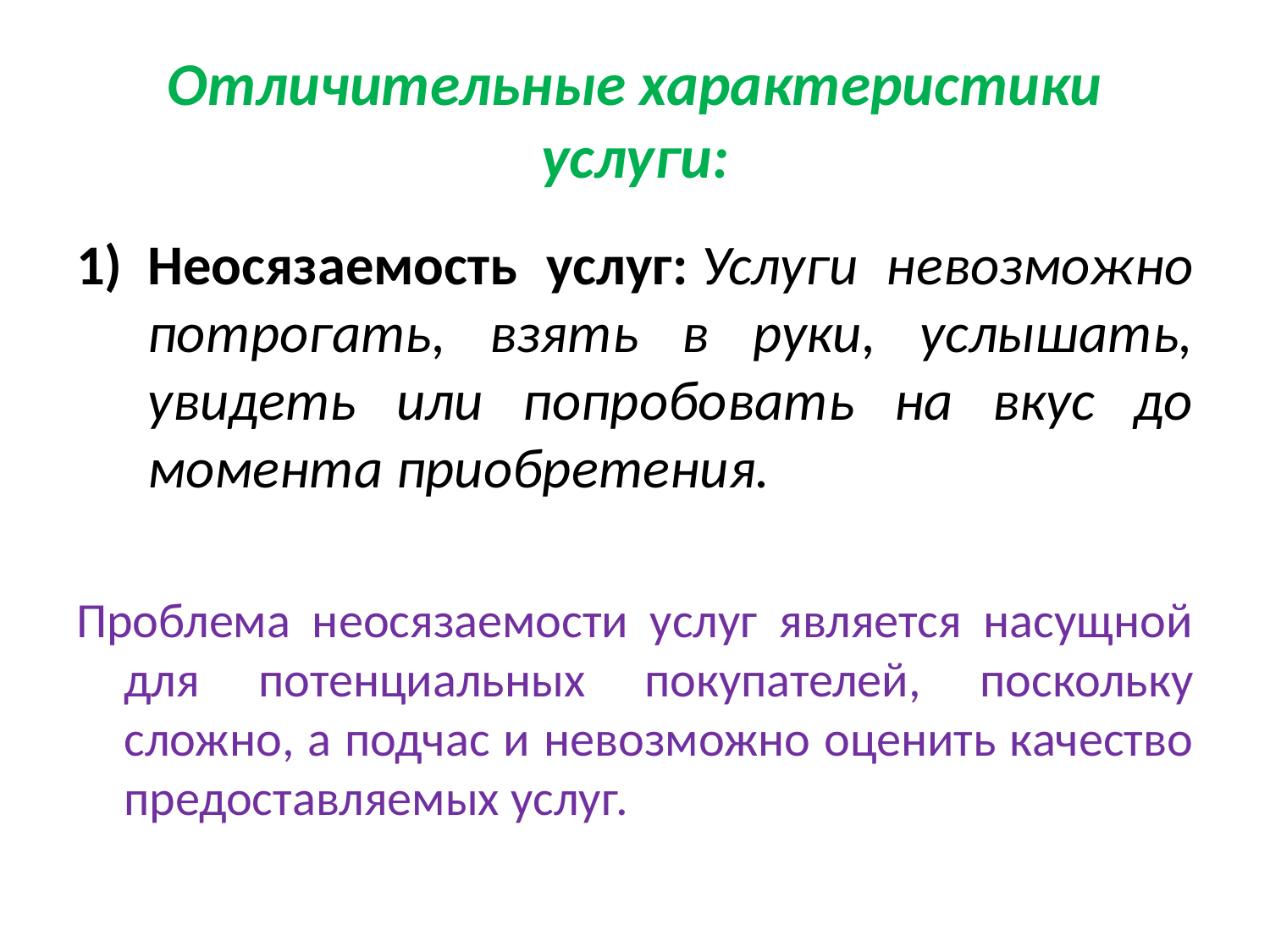

# Отличительные характеристики услуги:
Неосязаемость услуг: Услуги невозможно потрогать, взять в руки, услышать, увидеть или попробовать на вкус до момента приобретения.

Проблема неосязаемости услуг является насущной для потенциальных покупателей, поскольку сложно, а подчас и невозможно оценить качество предоставляемых услуг.